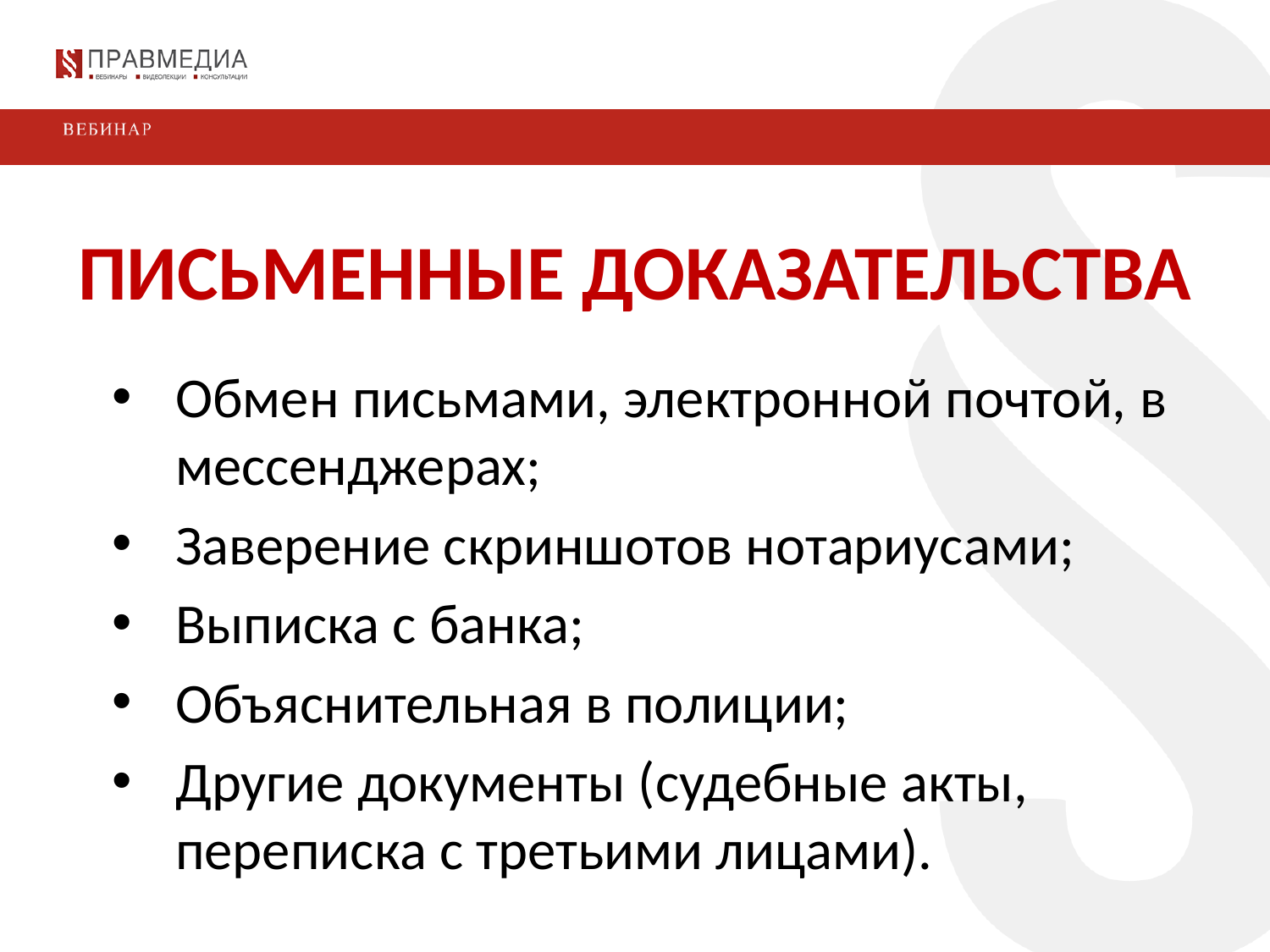

ПИСЬМЕННЫЕ ДОКАЗАТЕЛЬСТВА

Обмен письмами, электронной почтой, в мессенджерах;
Заверение скриншотов нотариусами;
Выписка с банка;
Объяснительная в полиции;
Другие документы (судебные акты, переписка с третьими лицами).